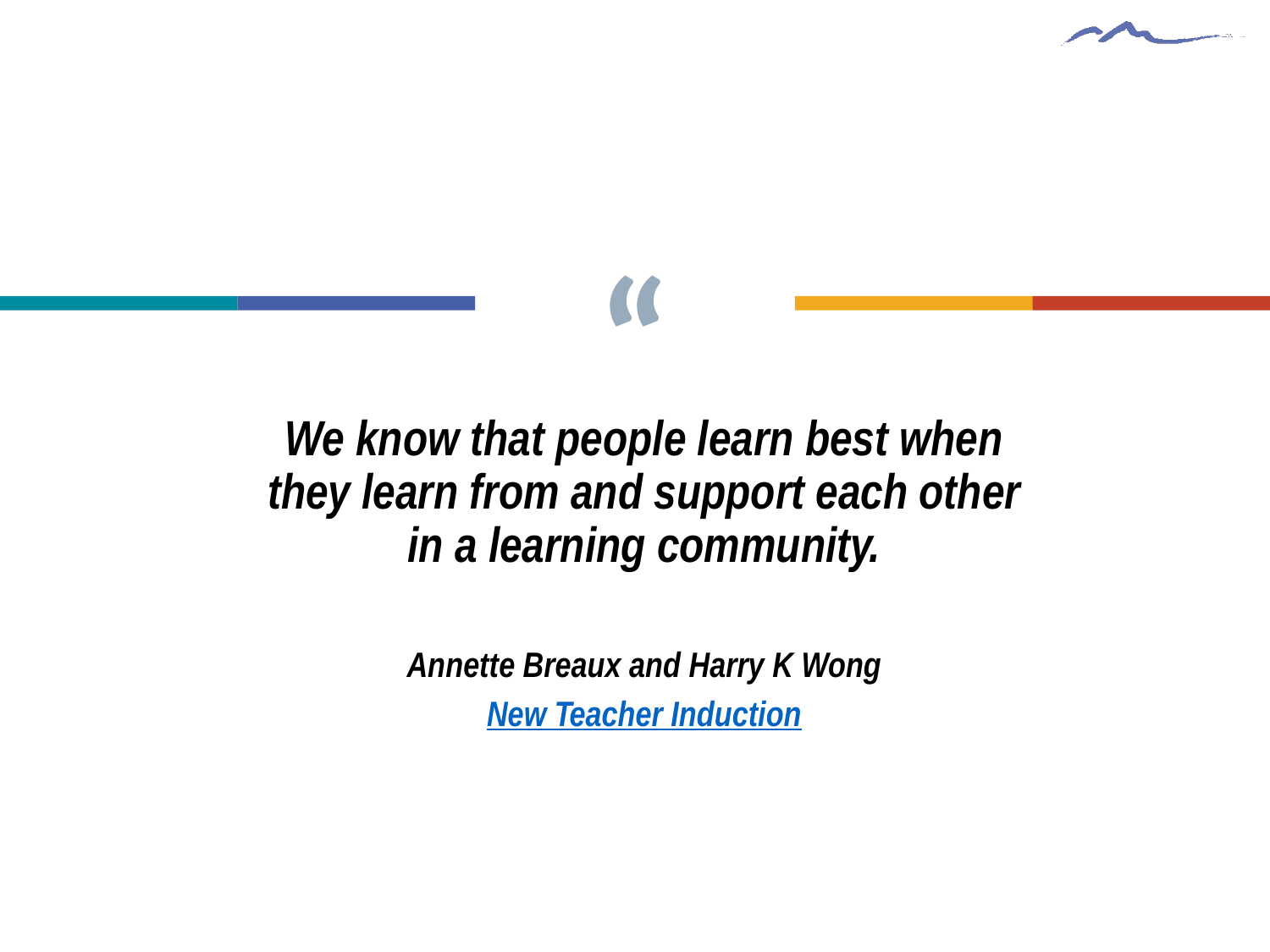

Quote
We know that people learn best when they learn from and support each other in a learning community.

Annette Breaux and Harry K Wong
New Teacher Induction